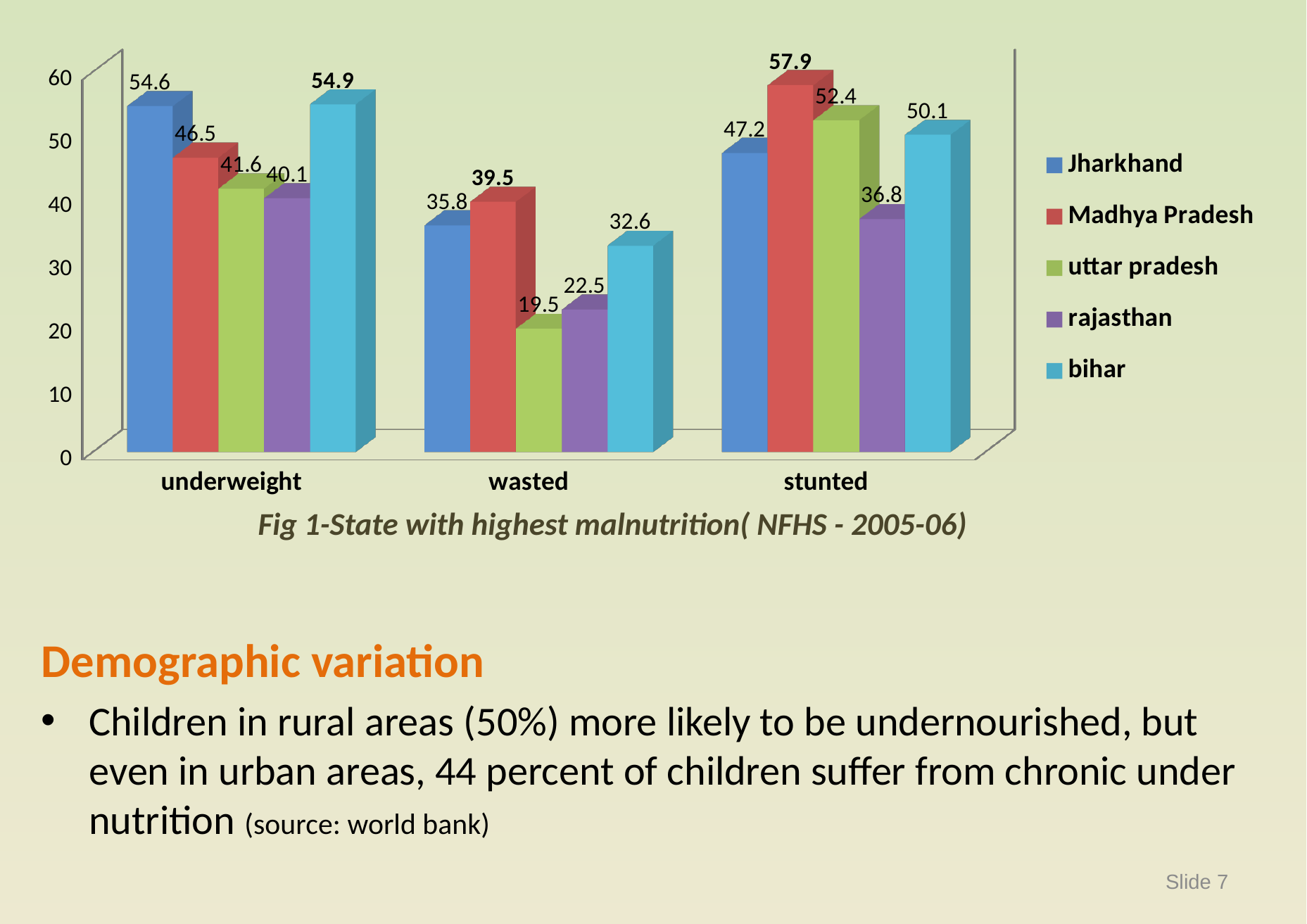

Demographic variation
Children in rural areas (50%) more likely to be undernourished, but even in urban areas, 44 percent of children suffer from chronic under nutrition (source: world bank)

[unsupported chart]

Fig 1-State with highest malnutrition( NFHS - 2005-06)
Slide 7